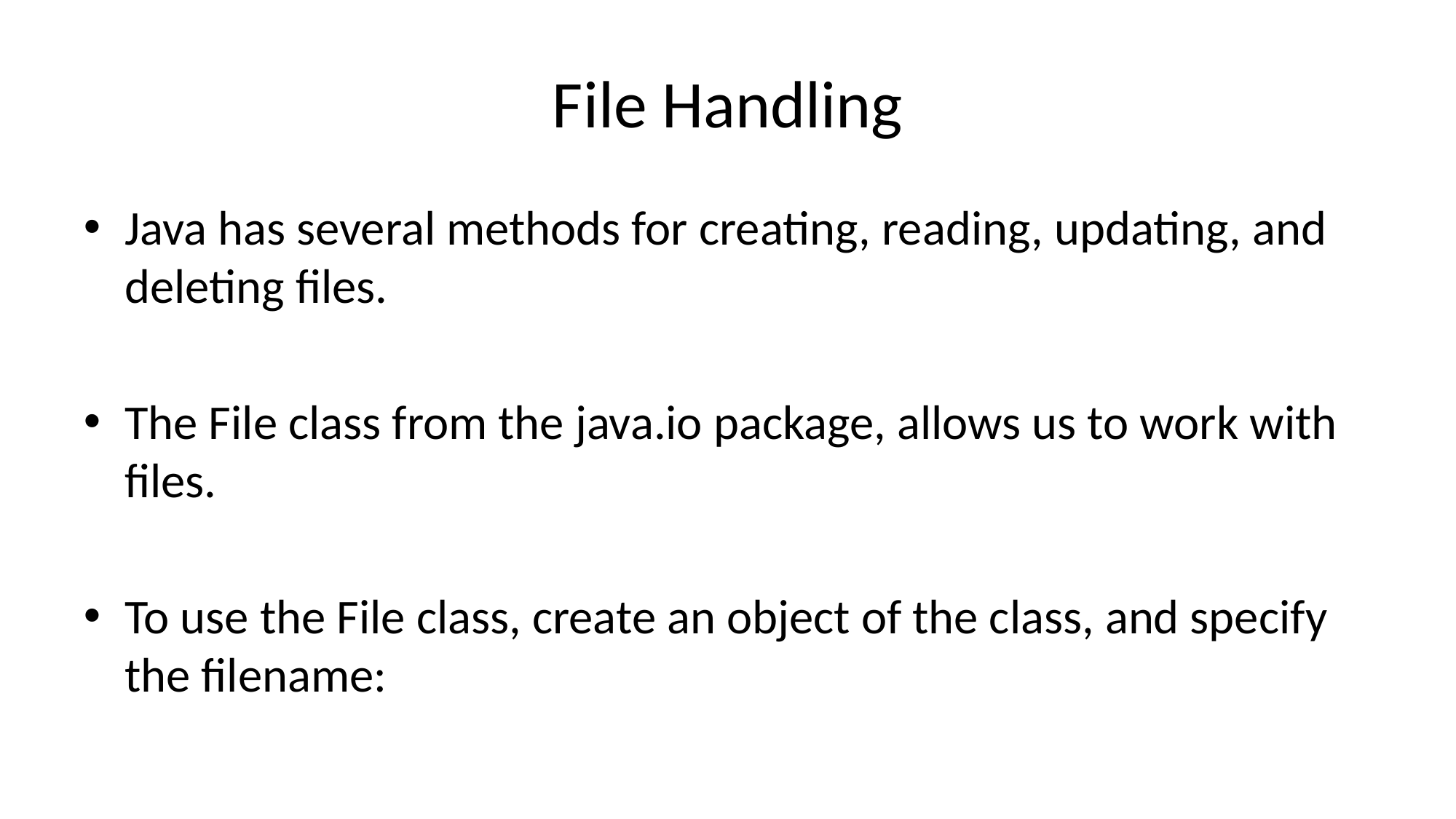

# File Handling
Java has several methods for creating, reading, updating, and deleting files.

The File class from the java.io package, allows us to work with files.

To use the File class, create an object of the class, and specify the filename: